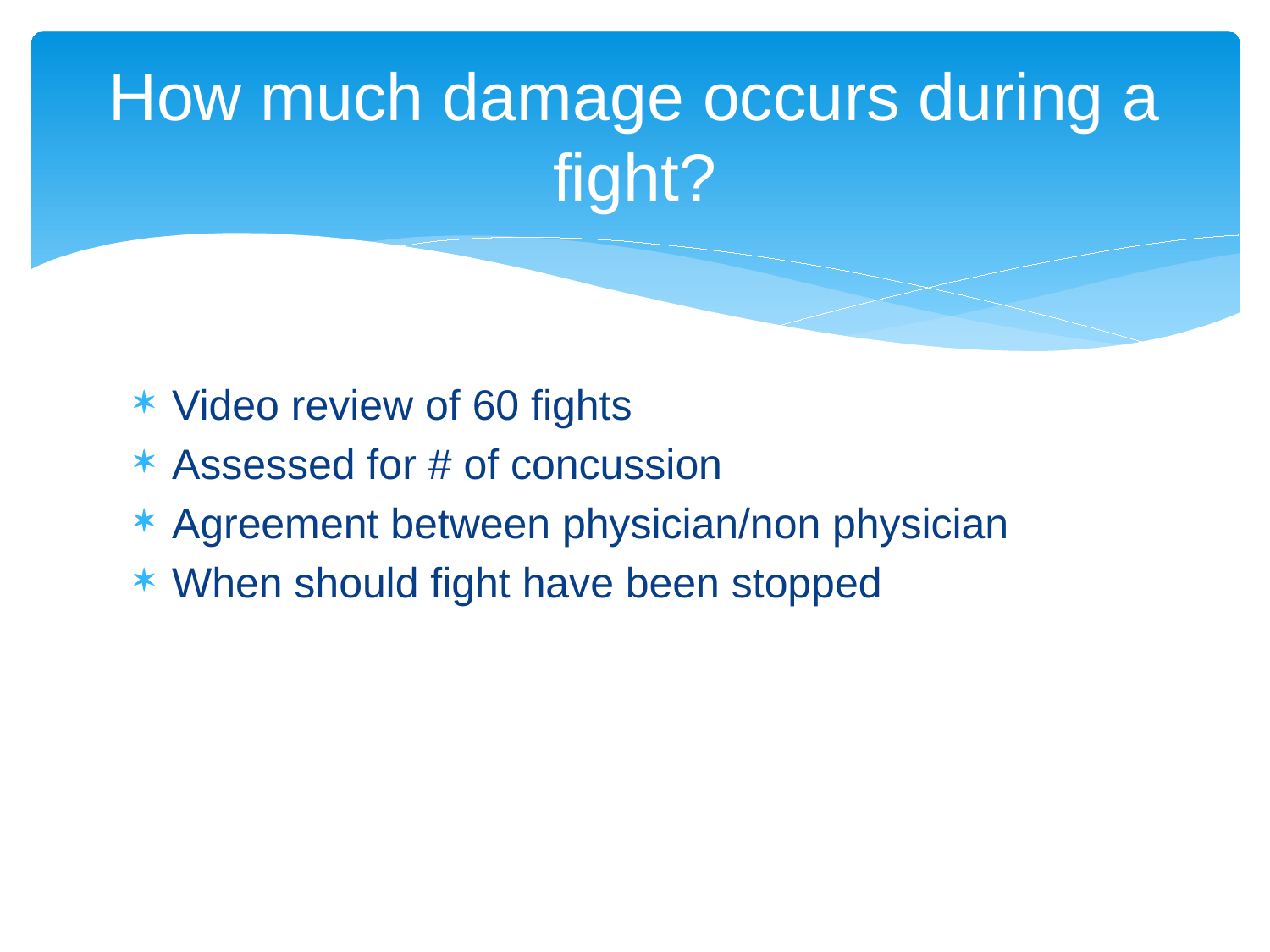

# How much damage occurs during a fight?
Video review of 60 fights
Assessed for # of concussion
Agreement between physician/non physician
When should fight have been stopped